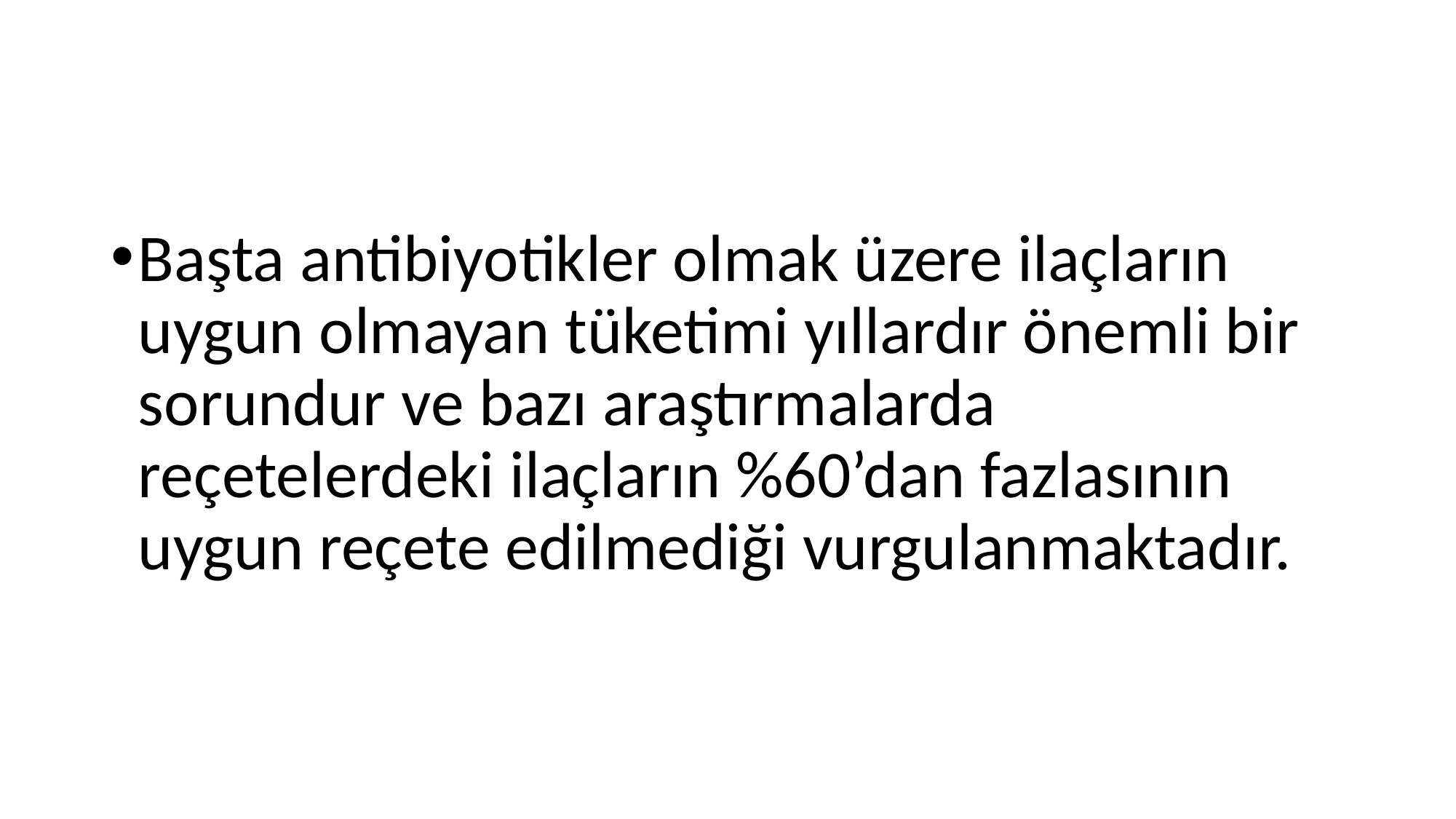

#
Başta antibiyotikler olmak üzere ilaçların uygun olmayan tüketimi yıllardır önemli bir sorundur ve bazı araştırmalarda reçetelerdeki ilaçların %60’dan fazlasının uygun reçete edilmediği vurgulanmaktadır.